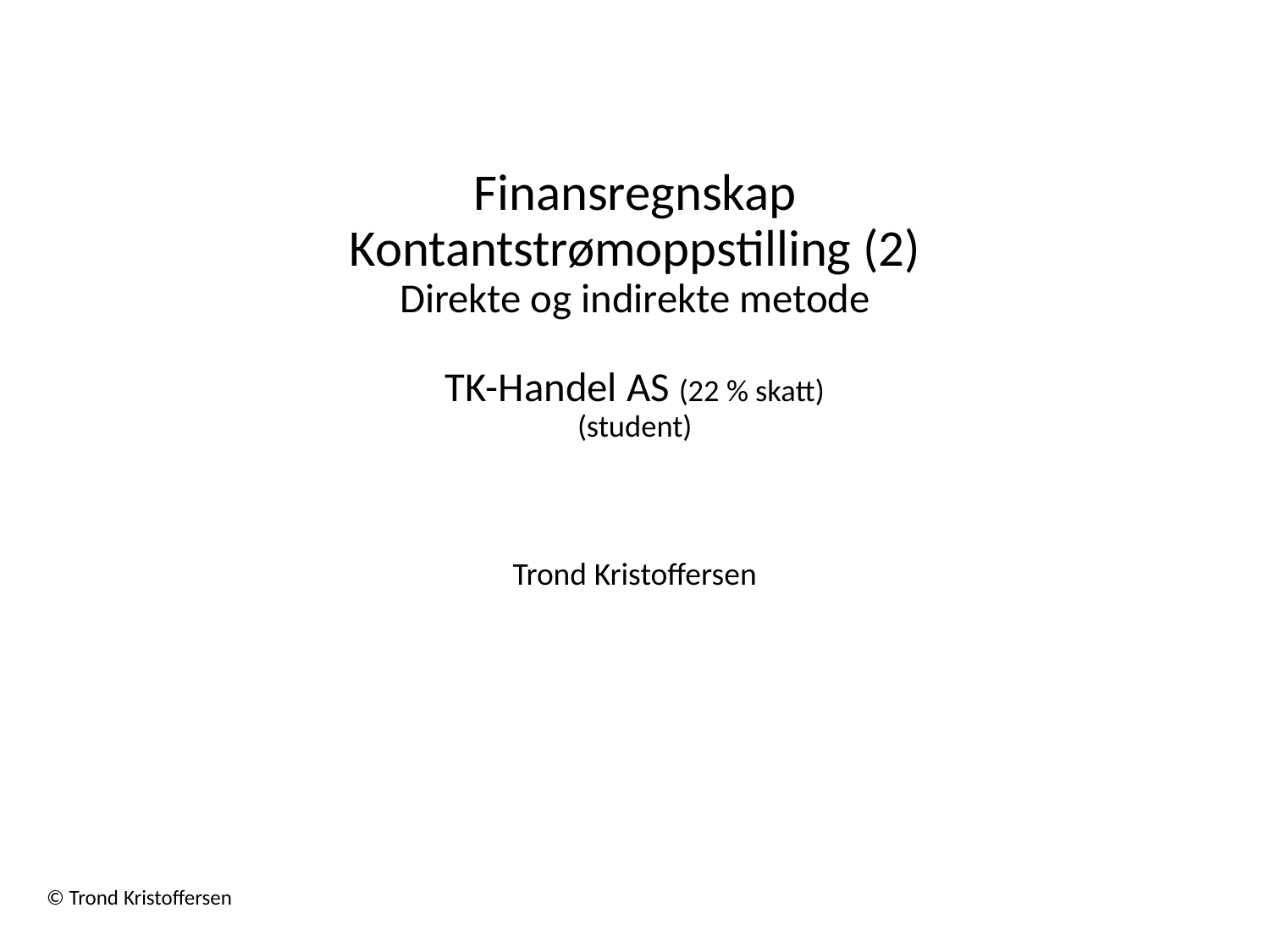

# Finansregnskap Kontantstrømoppstilling (2) Direkte og indirekte metode TK-Handel AS (22 % skatt) (student)

Trond Kristoffersen